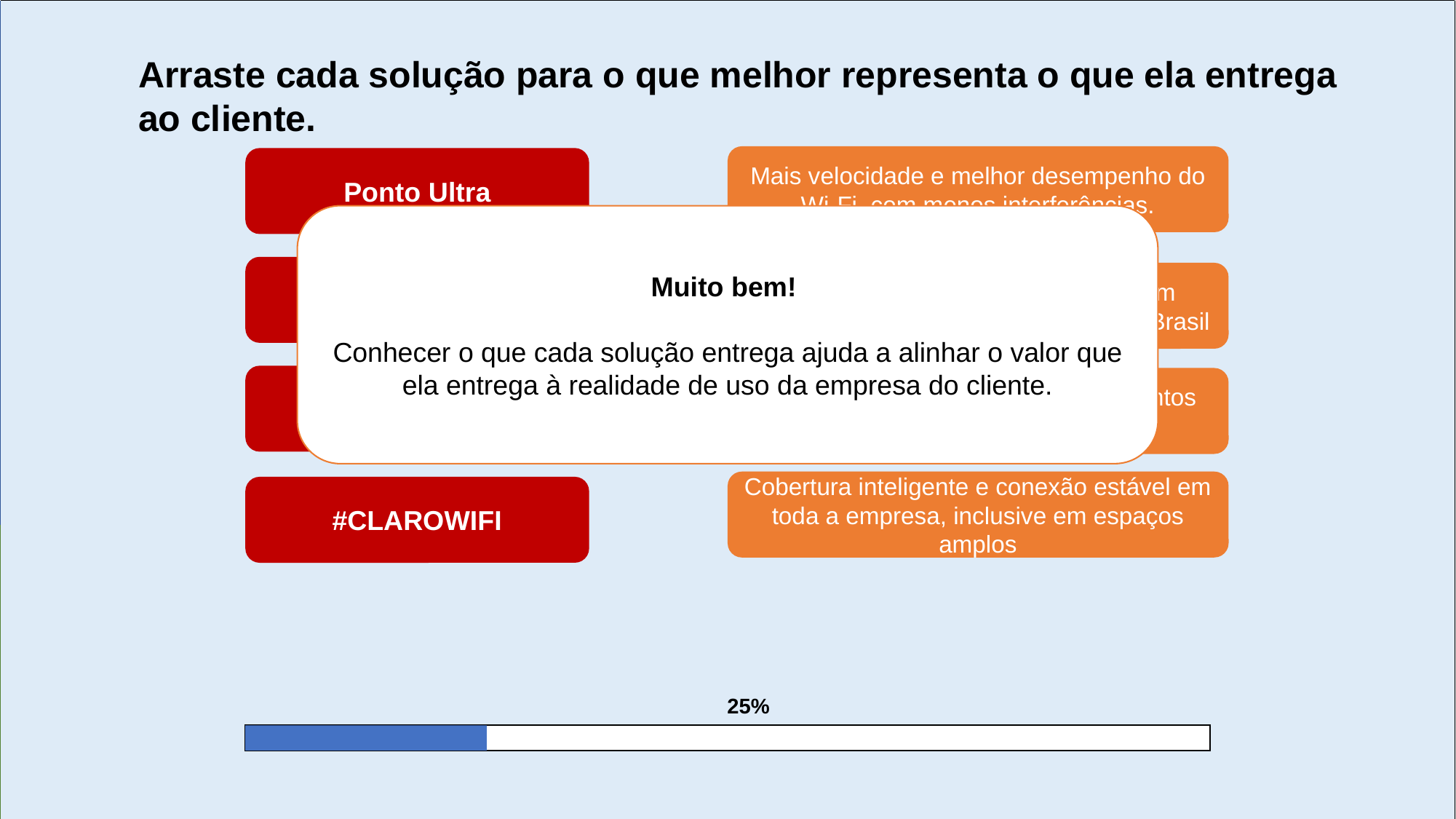

DG: Feedback de combinação correta.
Arraste cada solução para o que melhor representa o que ela entrega ao cliente.
Mais velocidade e melhor desempenho do Wi-Fi, com menos interferências.
Ponto Ultra
Muito bem!

Conhecer o que cada solução entrega ajuda a alinhar o valor que ela entrega à realidade de uso da empresa do cliente.
Wi-Fi Plus
Conectividade fora da empresa, com acesso a milhões de pontos Wi-Fi no Brasil
Wi-Fi Mesh
Internet mais estável para equipamentos fixos, com conexão via cabo.
Cobertura inteligente e conexão estável em toda a empresa, inclusive em espaços amplos
#CLAROWIFI
25%